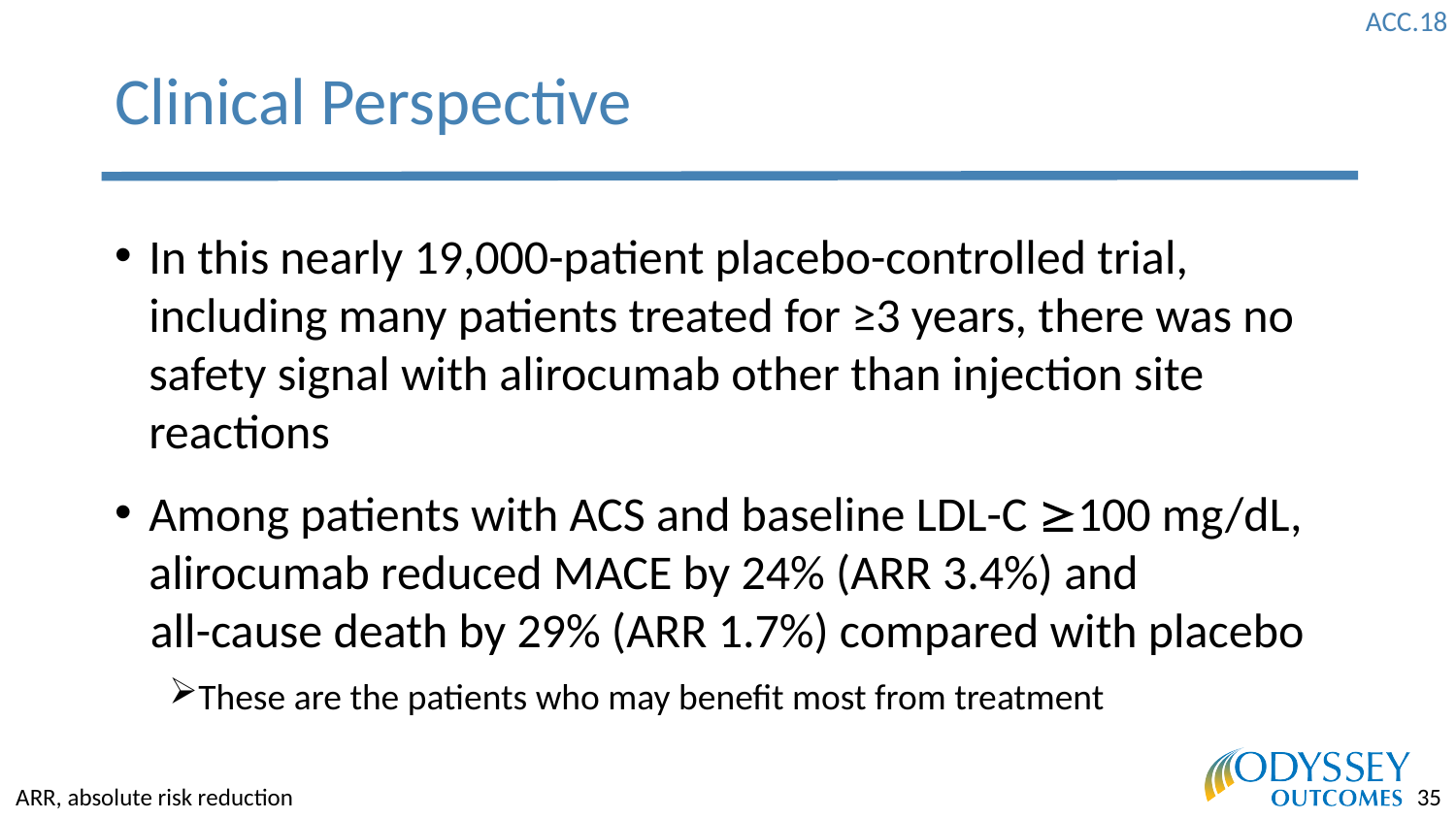

# Clinical Perspective
In this nearly 19,000-patient placebo-controlled trial, including many patients treated for ≥3 years, there was no safety signal with alirocumab other than injection site reactions
Among patients with ACS and baseline LDL-C ≥100 mg/dL, alirocumab reduced MACE by 24% (ARR 3.4%) and
all-cause death by 29% (ARR 1.7%) compared with placebo
These are the patients who may benefit most from treatment
ARR, absolute risk reduction